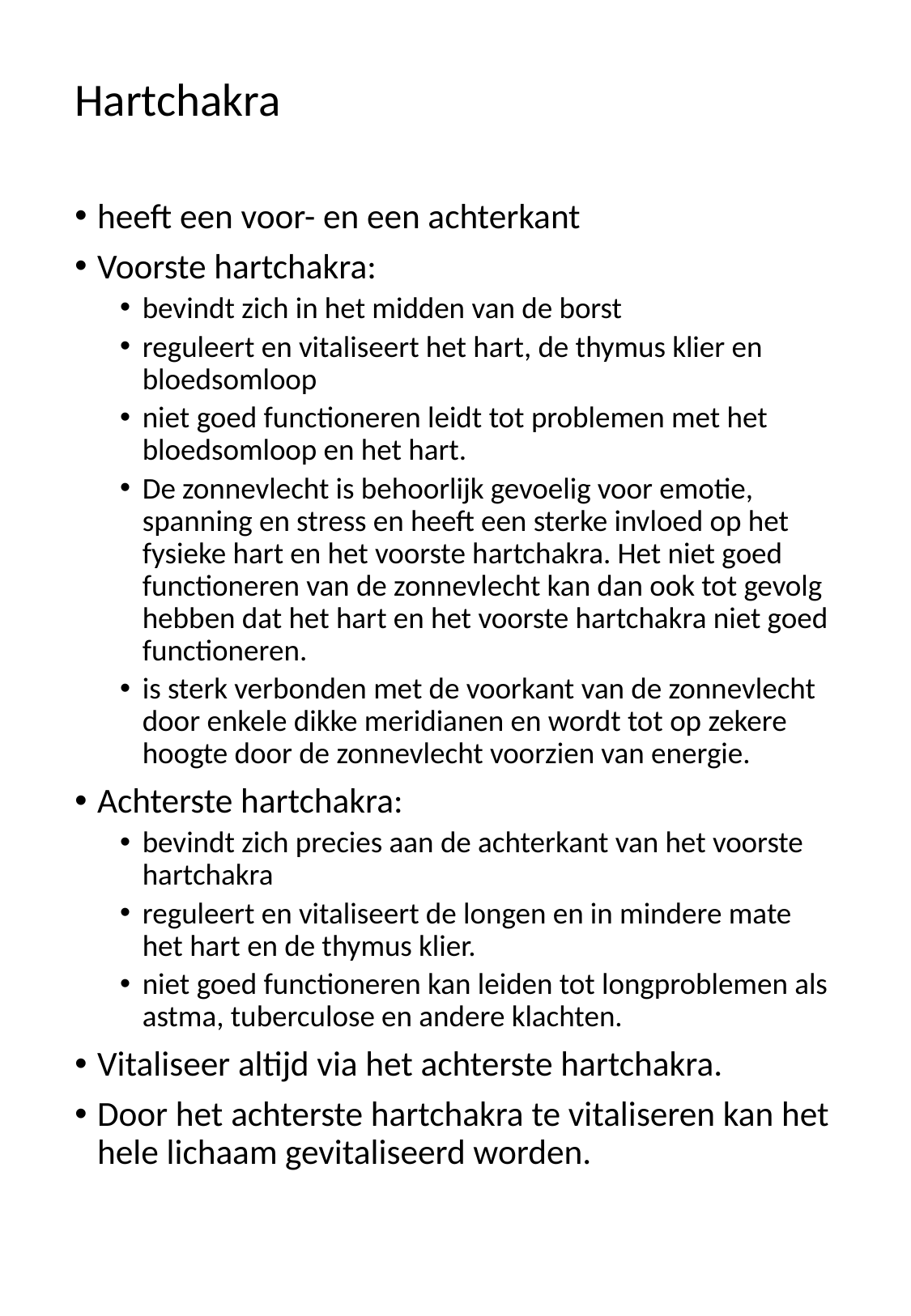

# Hartchakra
heeft een voor- en een achterkant
Voorste hartchakra:
bevindt zich in het midden van de borst
reguleert en vitaliseert het hart, de thymus klier en bloedsomloop
niet goed functioneren leidt tot problemen met het bloedsomloop en het hart.
De zonnevlecht is behoorlijk gevoelig voor emotie, spanning en stress en heeft een sterke invloed op het fysieke hart en het voorste hartchakra. Het niet goed functioneren van de zonnevlecht kan dan ook tot gevolg hebben dat het hart en het voorste hartchakra niet goed functioneren.
is sterk verbonden met de voorkant van de zonnevlecht door enkele dikke meridianen en wordt tot op zekere hoogte door de zonnevlecht voorzien van energie.
Achterste hartchakra:
bevindt zich precies aan de achterkant van het voorste hartchakra
reguleert en vitaliseert de longen en in mindere mate het hart en de thymus klier.
niet goed functioneren kan leiden tot longproblemen als astma, tuberculose en andere klachten.
Vitaliseer altijd via het achterste hartchakra.
Door het achterste hartchakra te vitaliseren kan het hele lichaam gevitaliseerd worden.